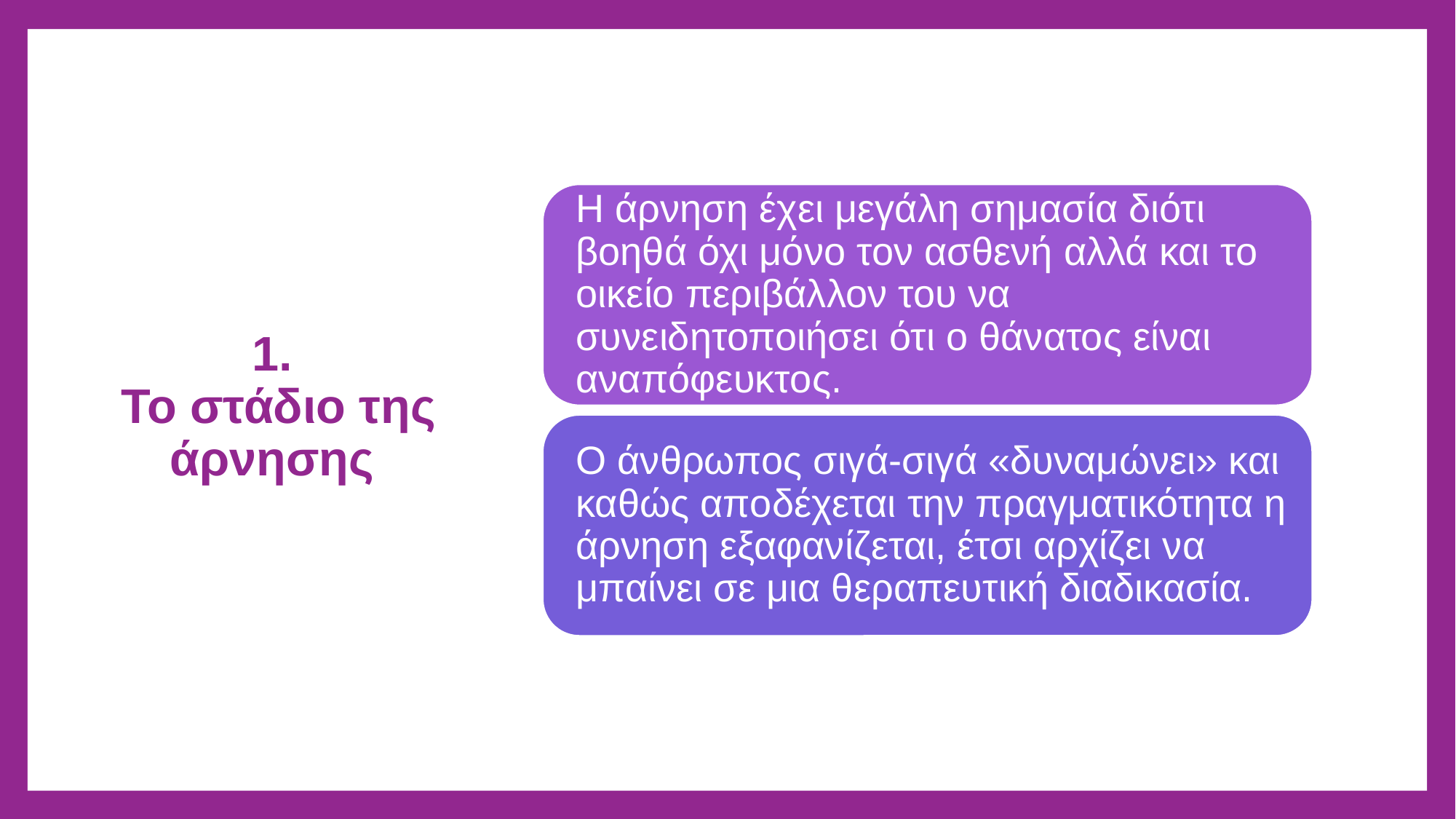

# 1. Το στάδιο της άρνησης
Η άρνηση έχει μεγάλη σημασία διότι βοηθά όχι μόνο τον ασθενή αλλά και το οικείο περιβάλλον του να συνειδητοποιήσει ότι ο θάνατος είναι αναπόφευκτος.
Ο άνθρωπος σιγά-σιγά «δυναμώνει» και καθώς αποδέχεται την πραγματικότητα η άρνηση εξαφανίζεται, έτσι αρχίζει να μπαίνει σε μια θεραπευτική διαδικασία.